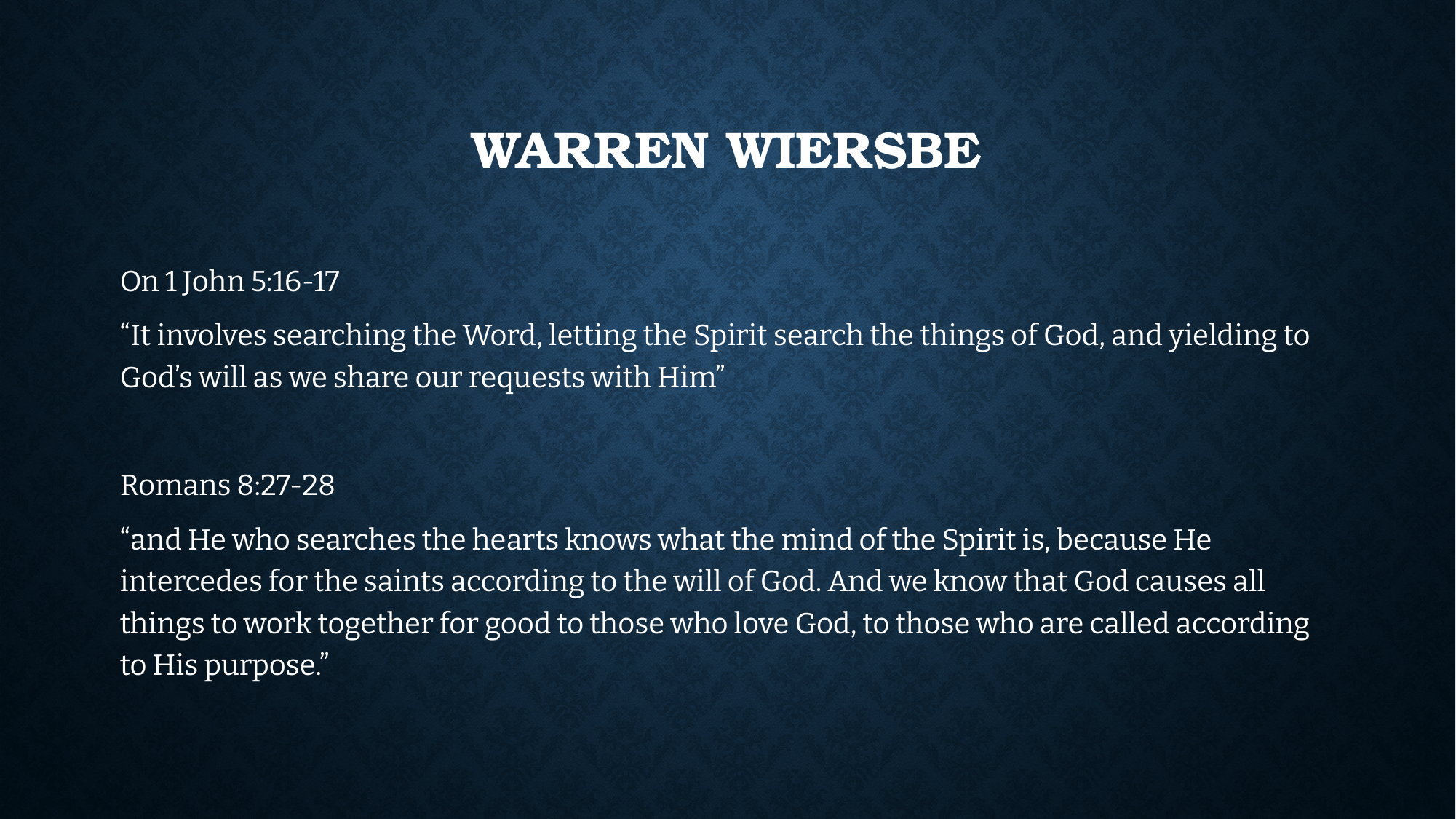

# Warren Wiersbe
On 1 John 5:16-17
“It involves searching the Word, letting the Spirit search the things of God, and yielding to God’s will as we share our requests with Him”

Romans 8:27-28
“and He who searches the hearts knows what the mind of the Spirit is, because He intercedes for the saints according to the will of God. And we know that God causes all things to work together for good to those who love God, to those who are called according to His purpose.”